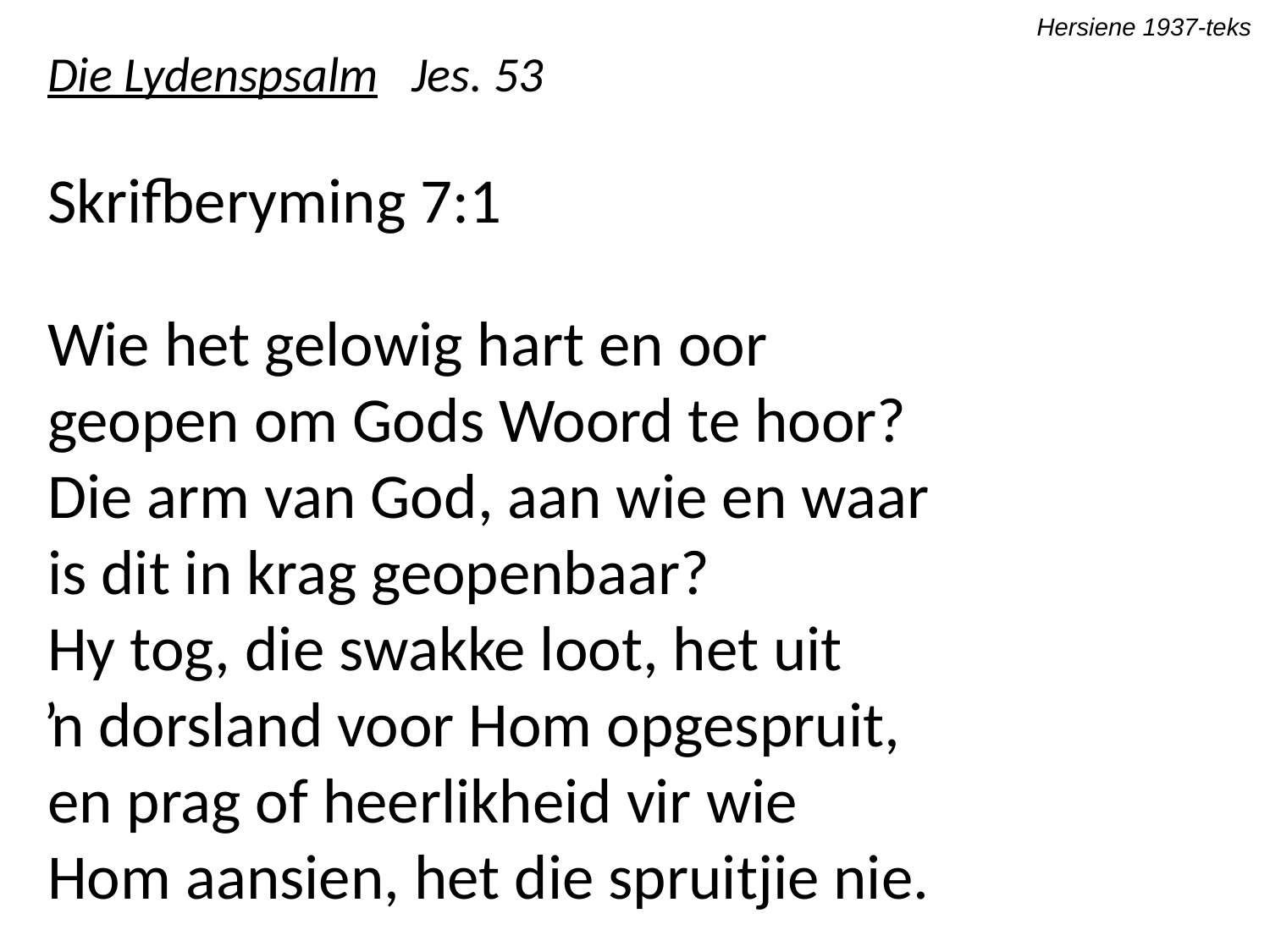

Hersiene 1937-teks
Die Lydenspsalm   Jes. 53

Skrifberyming 7:1

Wie het gelowig hart en oor
geopen om Gods Woord te hoor?
Die arm van God, aan wie en waar
is dit in krag geopenbaar?
Hy tog, die swakke loot, het uit
ŉ dorsland voor Hom opgespruit,
en prag of heerlikheid vir wie
Hom aansien, het die spruitjie nie.